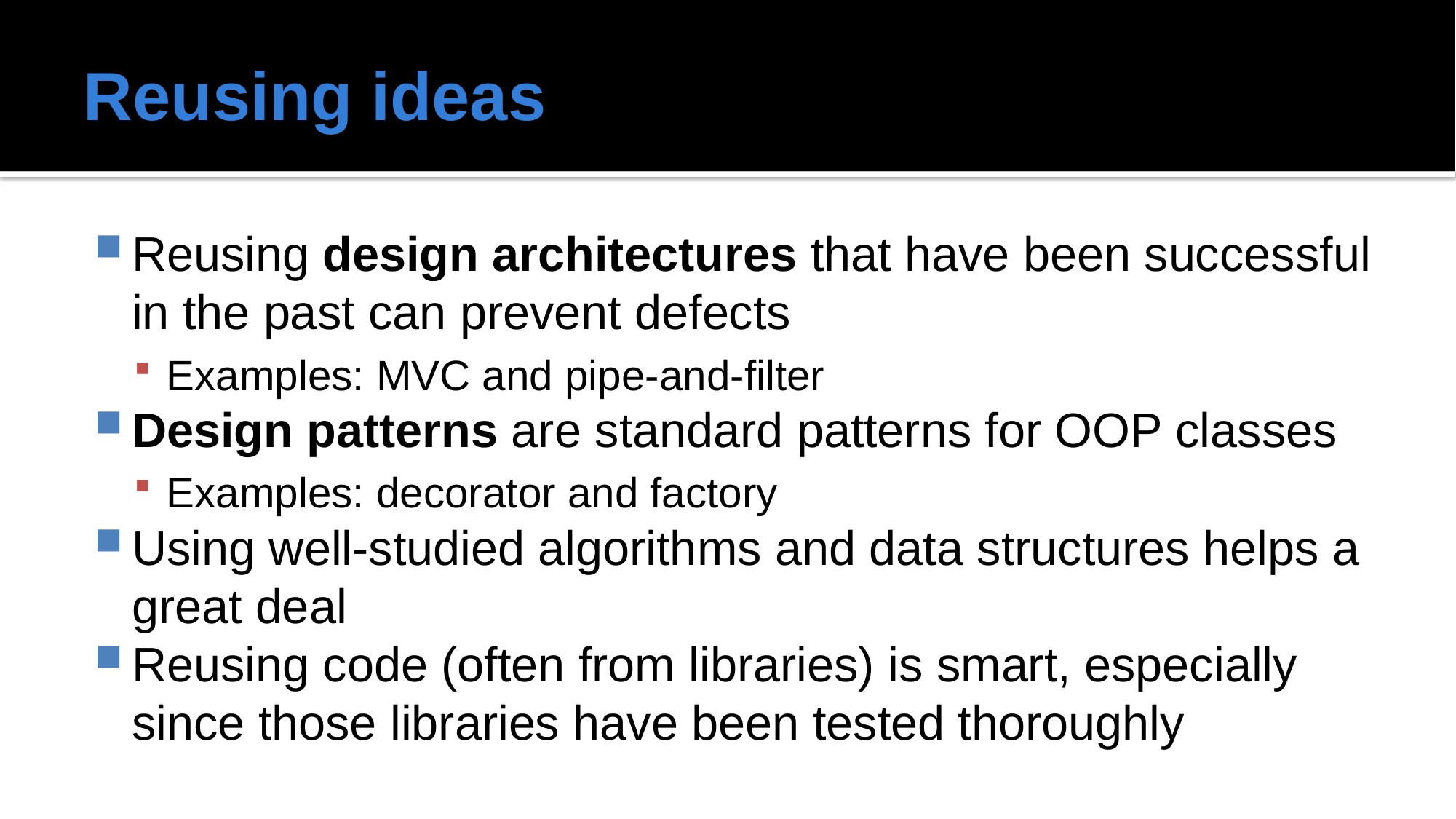

# Reusing ideas
Reusing design architectures that have been successful in the past can prevent defects
Examples: MVC and pipe-and-filter
Design patterns are standard patterns for OOP classes
Examples: decorator and factory
Using well-studied algorithms and data structures helps a great deal
Reusing code (often from libraries) is smart, especially since those libraries have been tested thoroughly